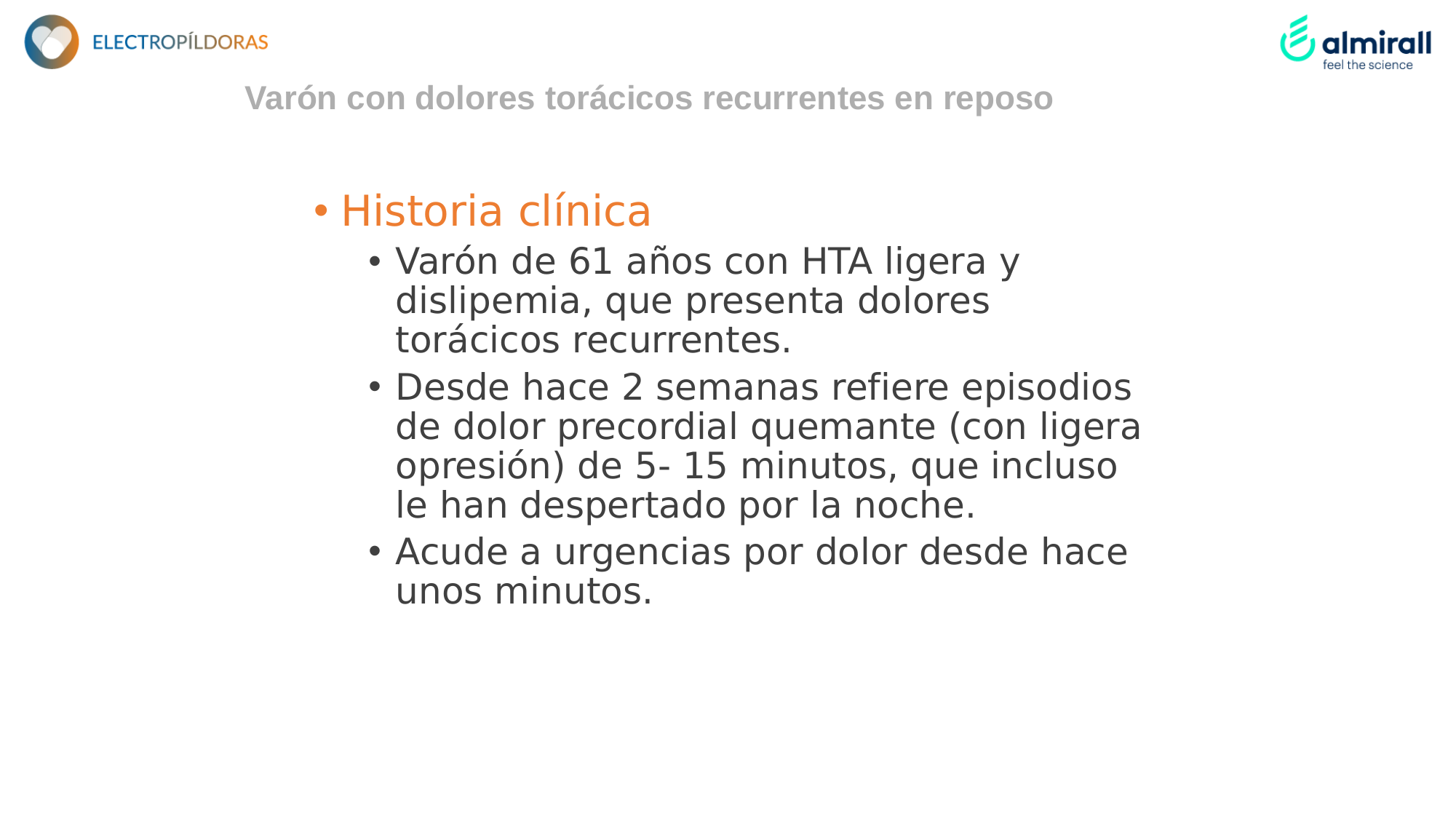

Varón con dolores torácicos recurrentes en reposo
Historia clínica
Varón de 61 años con HTA ligera y dislipemia, que presenta dolores torácicos recurrentes.
Desde hace 2 semanas refiere episodios de dolor precordial quemante (con ligera opresión) de 5- 15 minutos, que incluso le han despertado por la noche.
Acude a urgencias por dolor desde hace unos minutos.